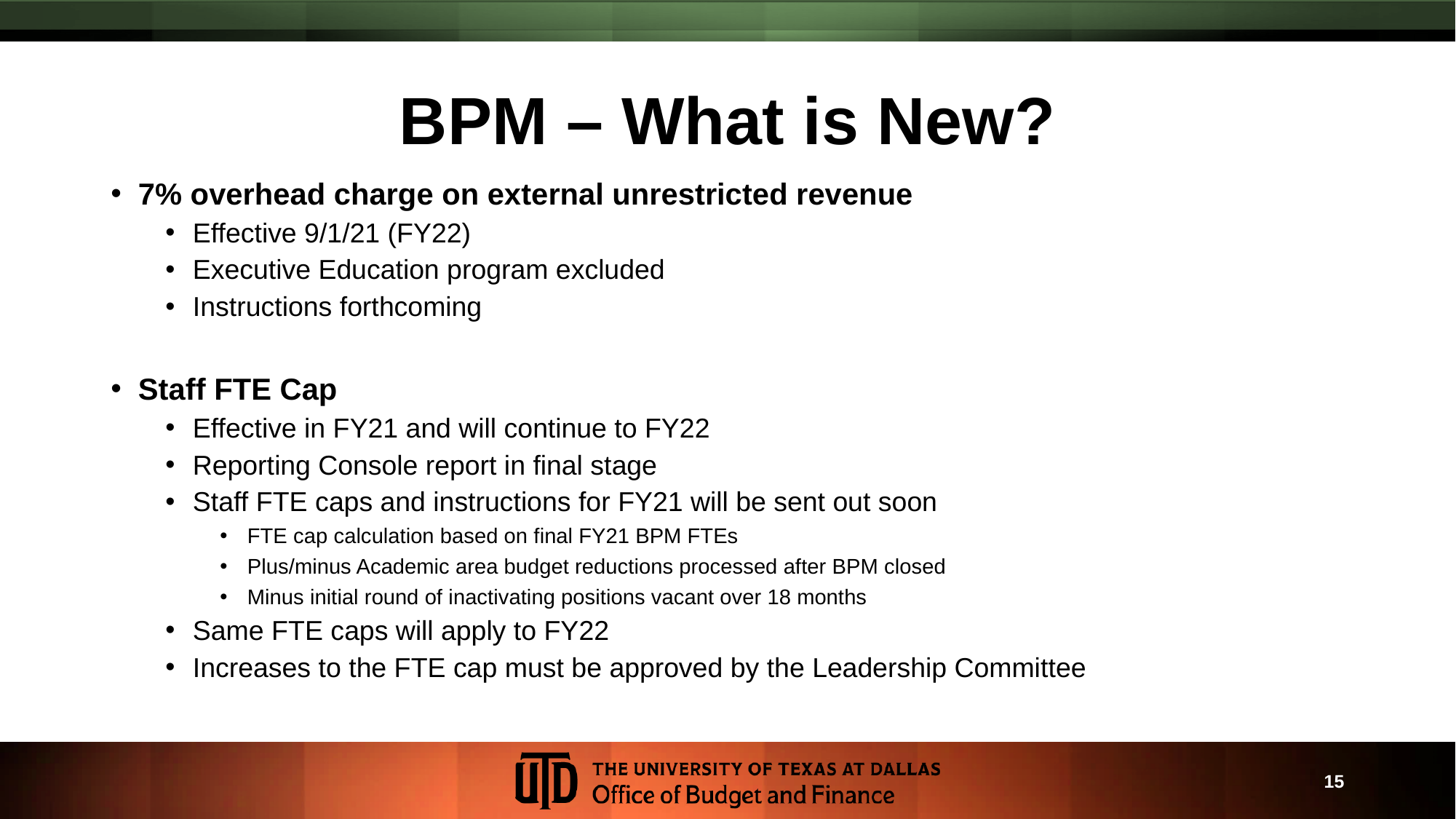

# BPM – What is New?
7% overhead charge on external unrestricted revenue
Effective 9/1/21 (FY22)
Executive Education program excluded
Instructions forthcoming

Staff FTE Cap
Effective in FY21 and will continue to FY22
Reporting Console report in final stage
Staff FTE caps and instructions for FY21 will be sent out soon
FTE cap calculation based on final FY21 BPM FTEs
Plus/minus Academic area budget reductions processed after BPM closed
Minus initial round of inactivating positions vacant over 18 months
Same FTE caps will apply to FY22
Increases to the FTE cap must be approved by the Leadership Committee

15